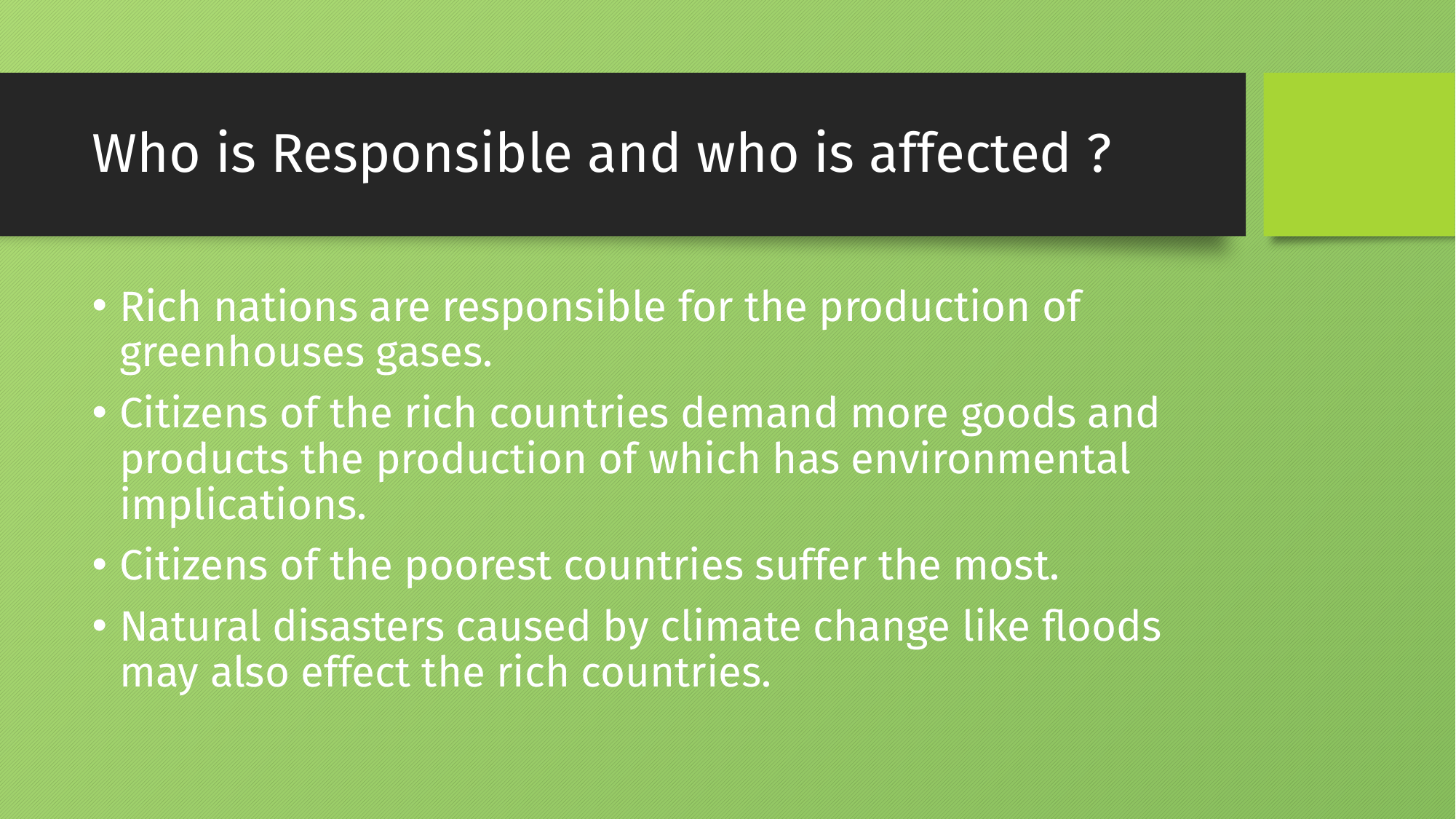

# Who is Responsible and who is affected ?
Rich nations are responsible for the production of greenhouses gases.
Citizens of the rich countries demand more goods and products the production of which has environmental implications.
Citizens of the poorest countries suffer the most.
Natural disasters caused by climate change like floods may also effect the rich countries.